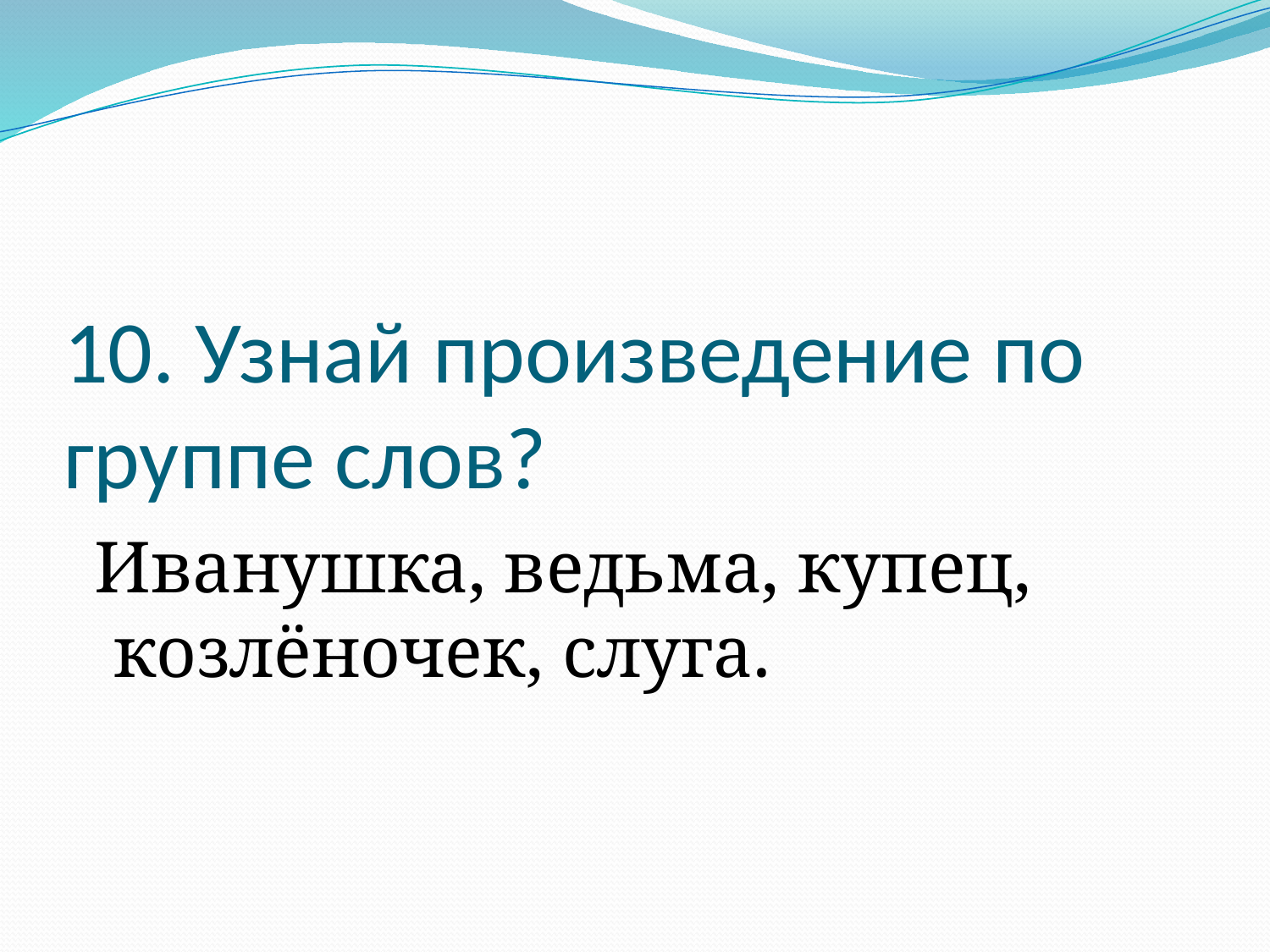

# 10. Узнай произведение по группе слов?
 Иванушка, ведьма, купец, козлёночек, слуга.